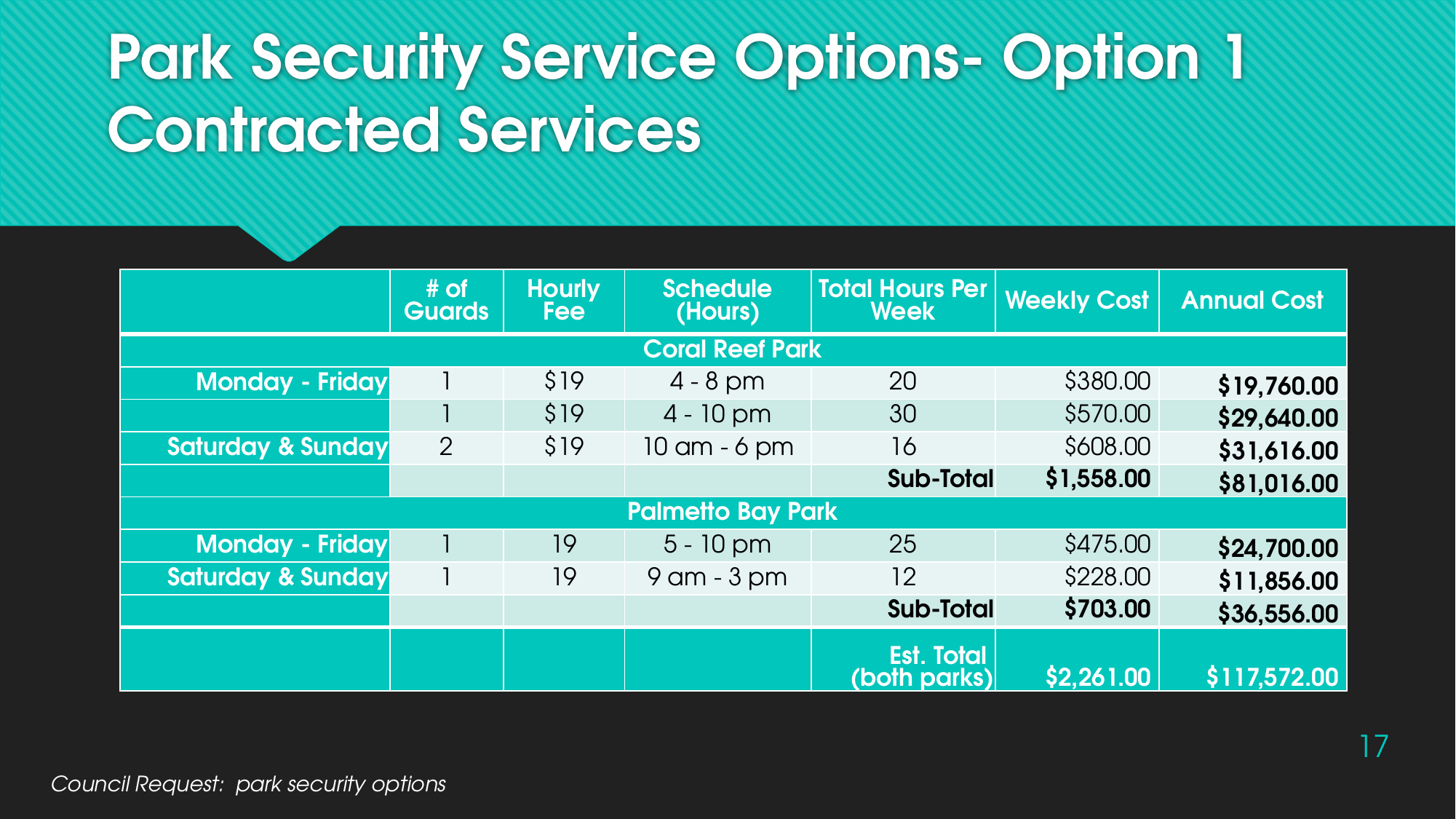

# Park Security Service Options- Option 1 Contracted Services
|  | # of Guards | Hourly Fee | Schedule (Hours) | Total Hours Per Week | Weekly Cost | Annual Cost |
| --- | --- | --- | --- | --- | --- | --- |
| Coral Reef Park |  |  |  |  |  |  |
| Monday - Friday | 1 | $19 | 4 - 8 pm | 20 | $380.00 | $19,760.00 |
|  | 1 | $19 | 4 - 10 pm | 30 | $570.00 | $29,640.00 |
| Saturday & Sunday | 2 | $19 | 10 am - 6 pm | 16 | $608.00 | $31,616.00 |
|  |  |  |  | Sub-Total | $1,558.00 | $81,016.00 |
| Palmetto Bay Park |  |  |  |  |  |  |
| Monday - Friday | 1 | 19 | 5 - 10 pm | 25 | $475.00 | $24,700.00 |
| Saturday & Sunday | 1 | 19 | 9 am - 3 pm | 12 | $228.00 | $11,856.00 |
|  |  |  |  | Sub-Total | $703.00 | $36,556.00 |
|  |  |  |  | Est. Total (both parks) | $2,261.00 | $117,572.00 |
17
Council Request:  park security options